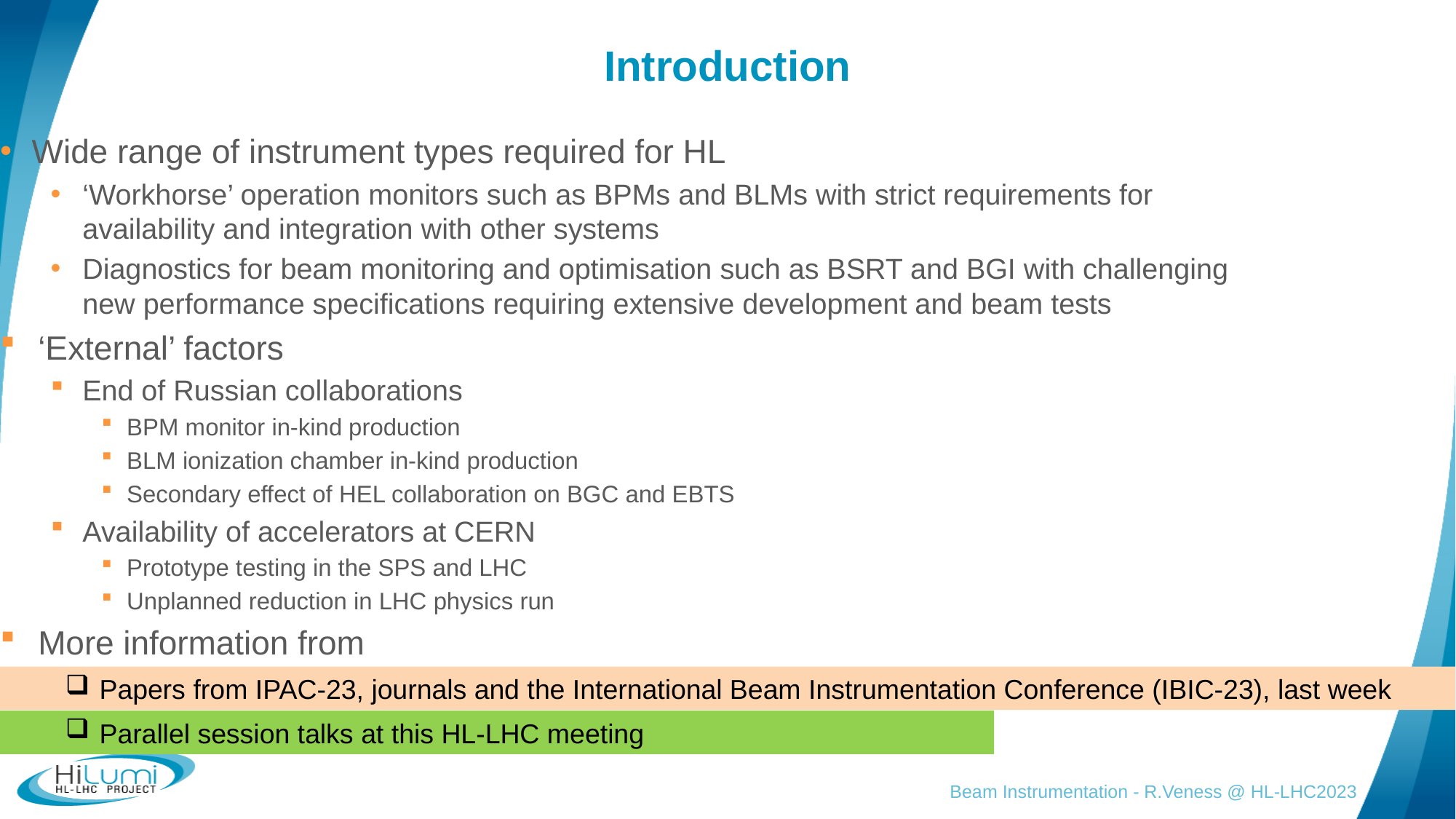

# Introduction
Wide range of instrument types required for HL
‘Workhorse’ operation monitors such as BPMs and BLMs with strict requirements for availability and integration with other systems
Diagnostics for beam monitoring and optimisation such as BSRT and BGI with challenging new performance specifications requiring extensive development and beam tests
‘External’ factors
End of Russian collaborations
BPM monitor in-kind production
BLM ionization chamber in-kind production
Secondary effect of HEL collaboration on BGC and EBTS
Availability of accelerators at CERN
Prototype testing in the SPS and LHC
Unplanned reduction in LHC physics run
More information from
Papers from IPAC-23, journals and the International Beam Instrumentation Conference (IBIC-23), last week
Parallel session talks at this HL-LHC meeting
Beam Instrumentation - R.Veness @ HL-LHC2023